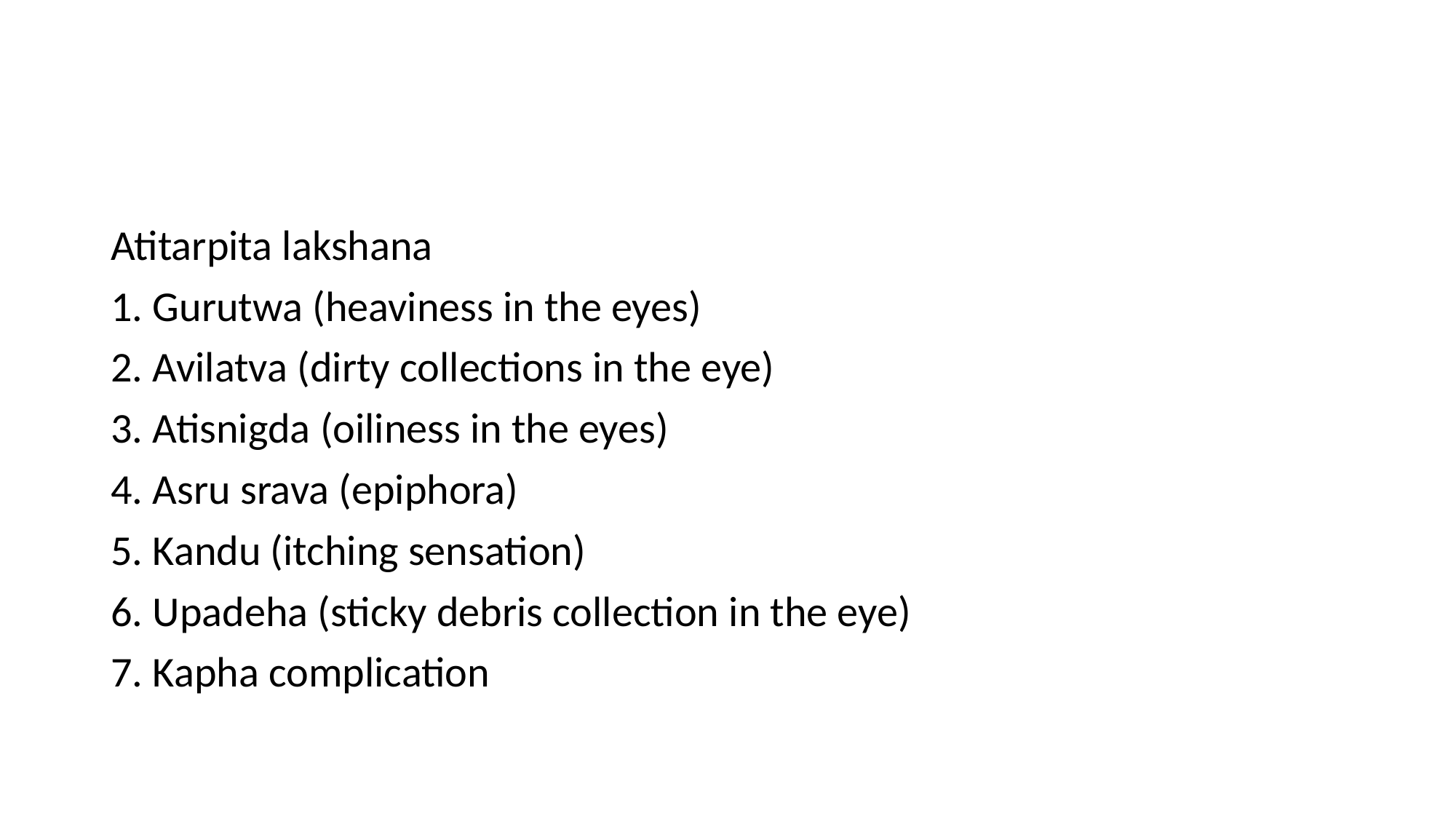

#
Atitarpita lakshana
1. Gurutwa (heaviness in the eyes)
2. Avilatva (dirty collections in the eye)
3. Atisnigda (oiliness in the eyes)
4. Asru srava (epiphora)
5. Kandu (itching sensation)
6. Upadeha (sticky debris collection in the eye)
7. Kapha complication